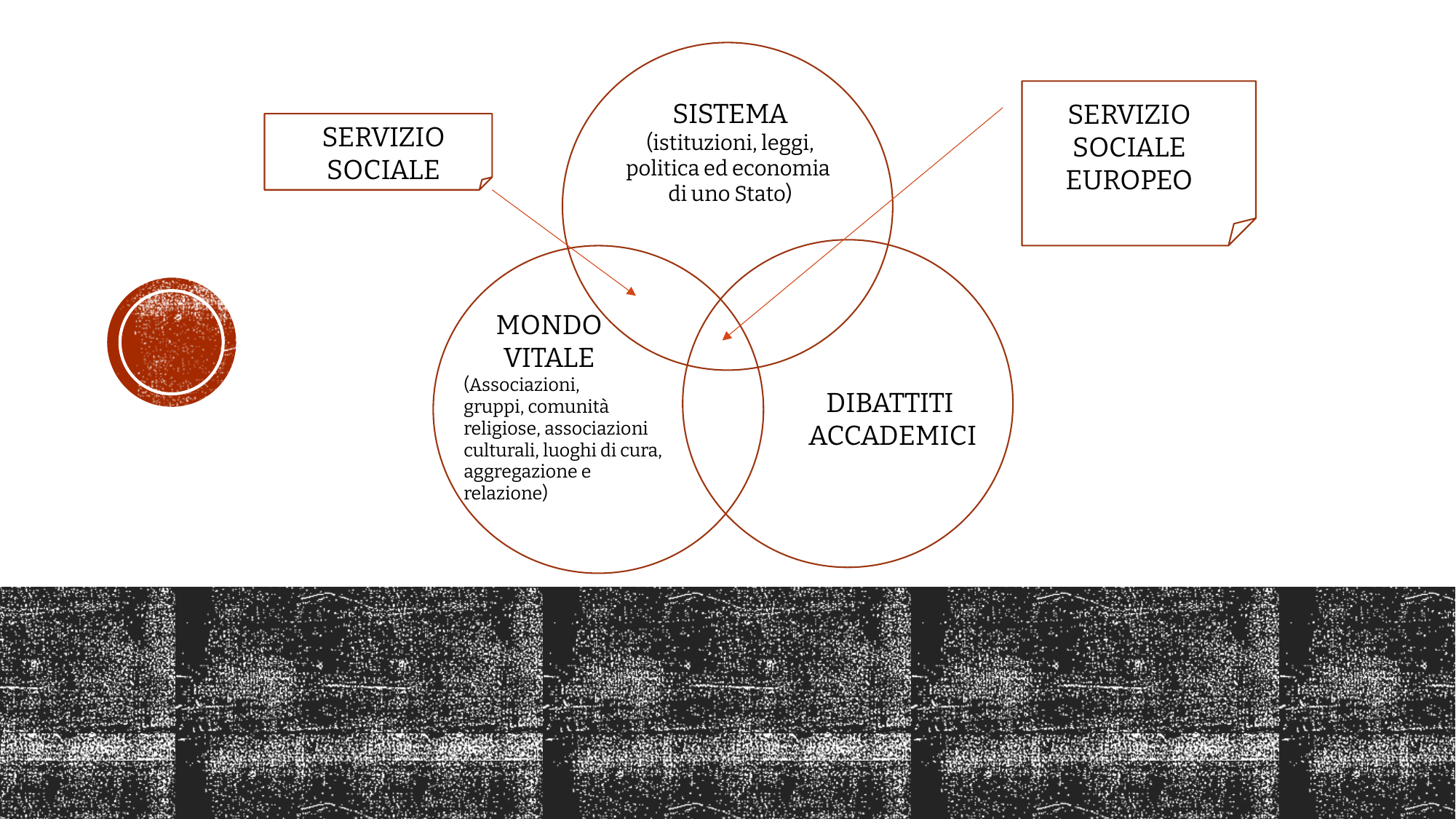

SISTEMA
(istituzioni, leggi, politica ed economia
di uno Stato)
SERVIZIO
SOCIALE
EUROPEO

SERVIZIO SOCIALE

MONDO
VITALE
(Associazioni,
gruppi, comunità religiose, associazioni culturali, luoghi di cura, aggregazione e relazione)
DIBATTITI
ACCADEMICI